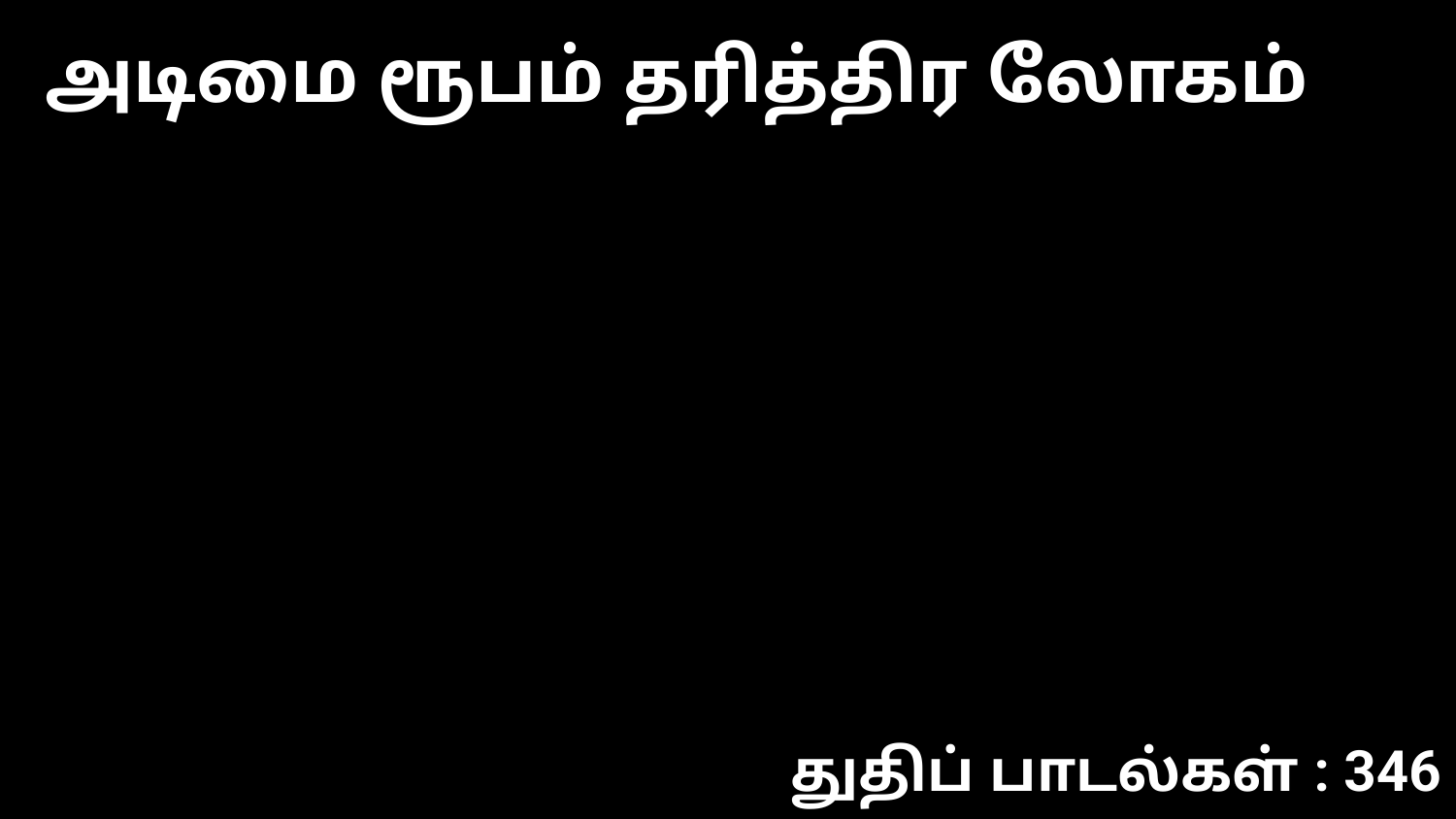

அடிமை ரூபம் தரித்திர லோகம்
துதிப் பாடல்கள் : 346